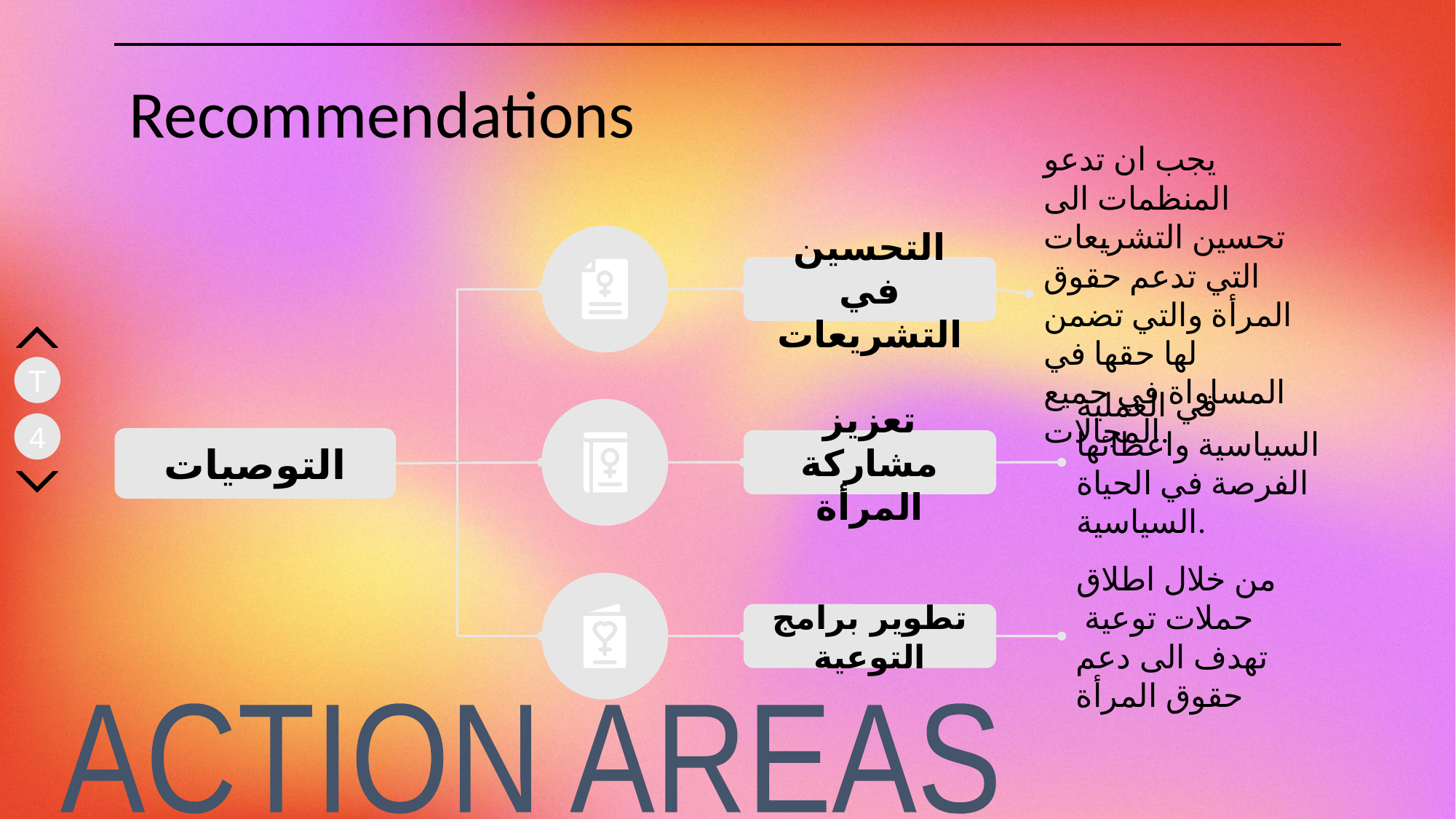

# Recommendations

يجب ان تدعو المنظمات الى تحسين التشريعات التي تدعم حقوق المرأة والتي تضمن لها حقها في المساواة في جميع المجالات.
التحسين في التشريعات

T

4
في العملية السياسية واعطائها الفرصة في الحياة السياسية.
التوصيات
تعزيز مشاركة المرأة

من خلال اطلاق حملات توعية  تهدف الى دعم حقوق المرأة

تطوير برامج التوعية
ACTION AREAS